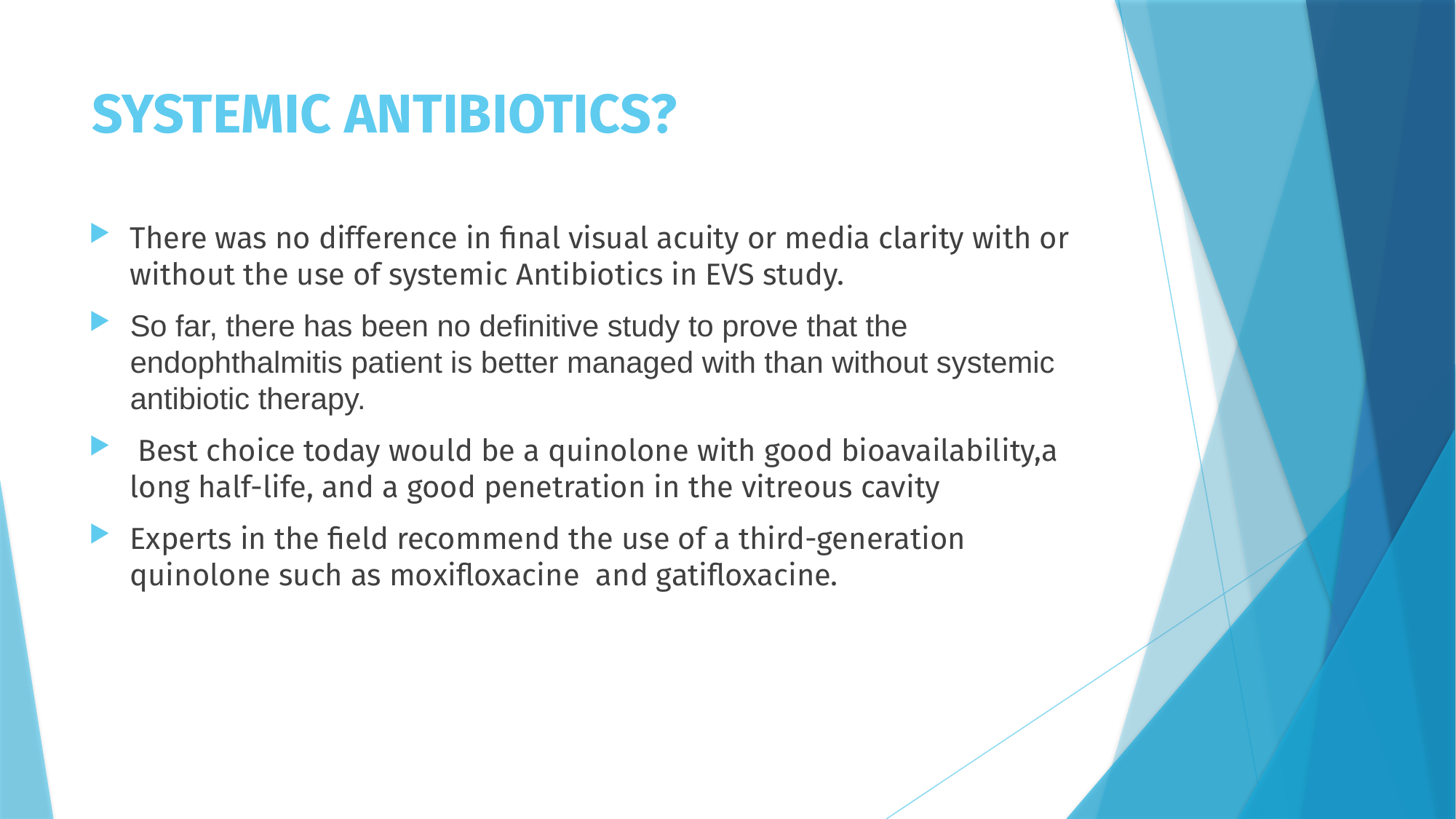

# SYSTEMIC ANTIBIOTICS?
There was no difference in final visual acuity or media clarity with or without the use of systemic Antibiotics in EVS study.
So far, there has been no definitive study to prove that the endophthalmitis patient is better managed with than without systemic antibiotic therapy.
 Best choice today would be a quinolone with good bioavailability,a long half-life, and a good penetration in the vitreous cavity
Experts in the field recommend the use of a third-generation quinolone such as moxifloxacine  and gatifloxacine.